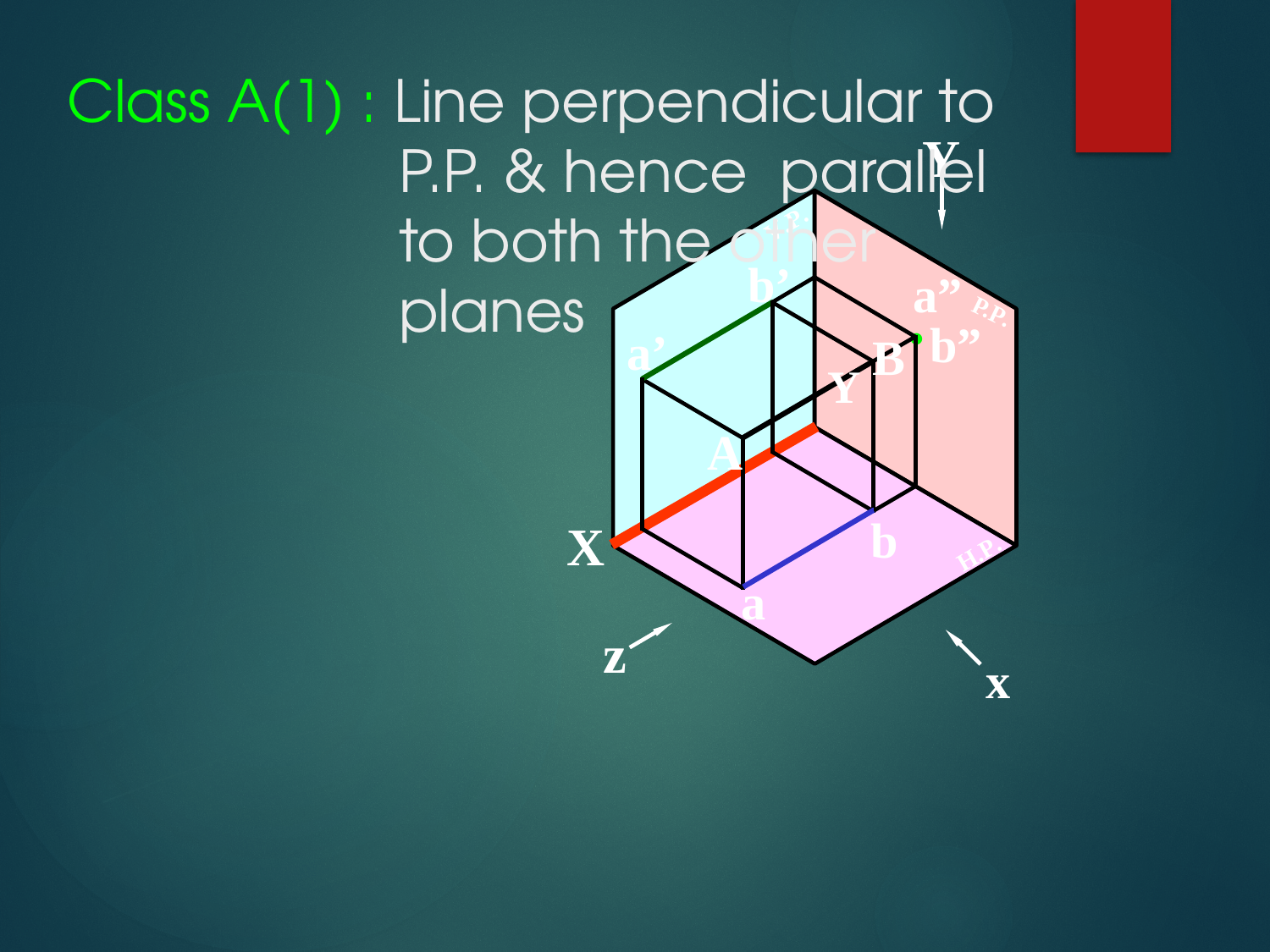

# Class A(1) : Line perpendicular to P.P. & hence  parallel to both the other planes
Y

V.P.
b’
.

a”
b”
P.P.
a’
Y B

b
A

X
z
H.P.
a

x